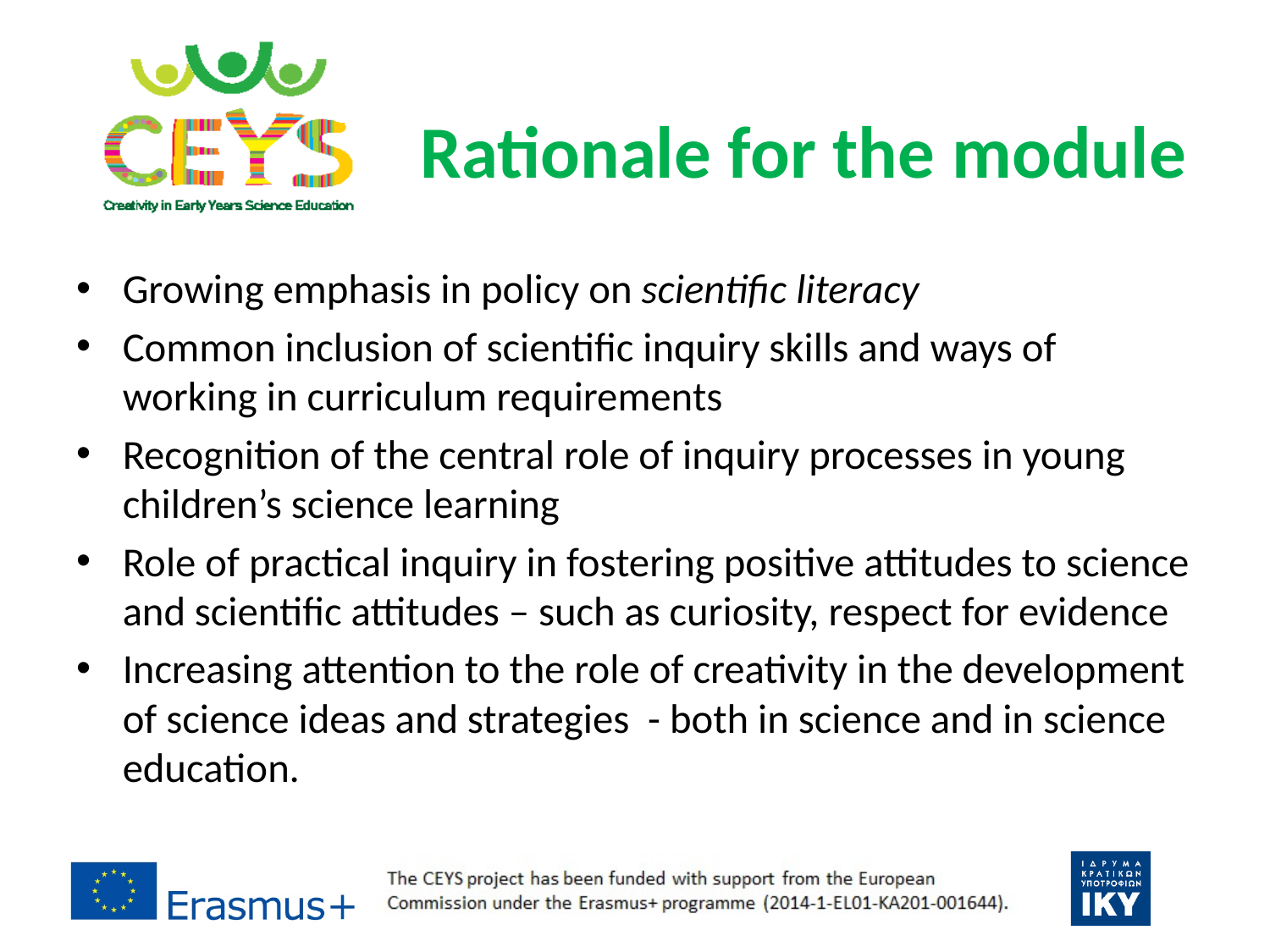

# Rationale for the module
Growing emphasis in policy on scientific literacy
Common inclusion of scientific inquiry skills and ways of working in curriculum requirements
Recognition of the central role of inquiry processes in young children’s science learning
Role of practical inquiry in fostering positive attitudes to science and scientific attitudes – such as curiosity, respect for evidence
Increasing attention to the role of creativity in the development of science ideas and strategies  - both in science and in science education.